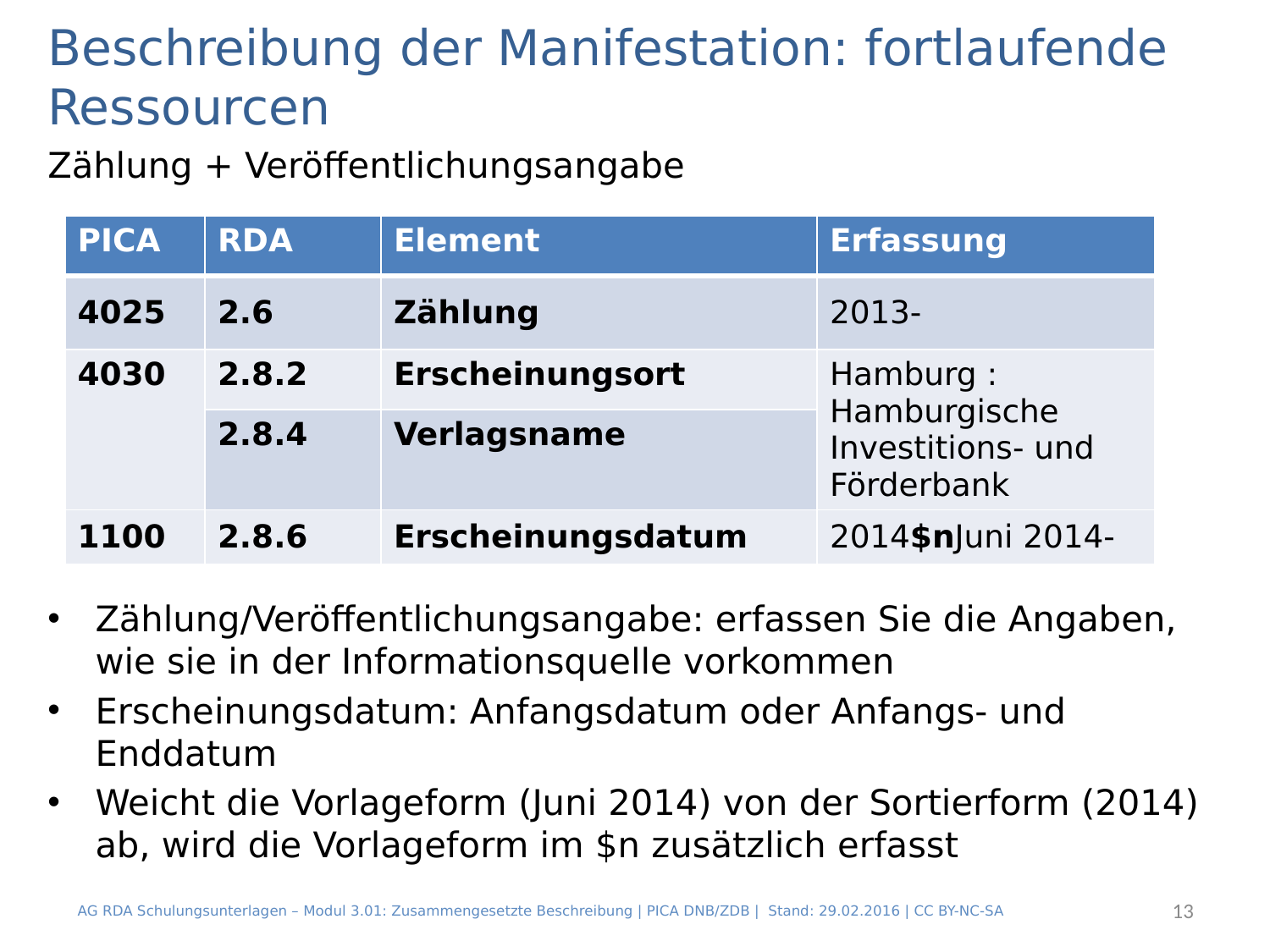

# Beschreibung der Manifestation: fortlaufende Ressourcen
Zählung + Veröffentlichungsangabe

Zählung/Veröffentlichungsangabe: erfassen Sie die Angaben, wie sie in der Informationsquelle vorkommen
Erscheinungsdatum: Anfangsdatum oder Anfangs- und Enddatum
Weicht die Vorlageform (Juni 2014) von der Sortierform (2014) ab, wird die Vorlageform im $n zusätzlich erfasst

| PICA | RDA | Element | Erfassung |
| --- | --- | --- | --- |
| 4025 | 2.6 | Zählung | 2013- |
| 4030 | 2.8.2 | Erscheinungsort | Hamburg : Hamburgische Investitions- und Förderbank |
|  | 2.8.4 | Verlagsname |  |
| 1100 | 2.8.6 | Erscheinungsdatum | 2014$nJuni 2014- |
AG RDA Schulungsunterlagen – Modul 3.01: Zusammengesetzte Beschreibung | PICA DNB/ZDB |  Stand: 29.02.2016 | CC BY-NC-SA
13